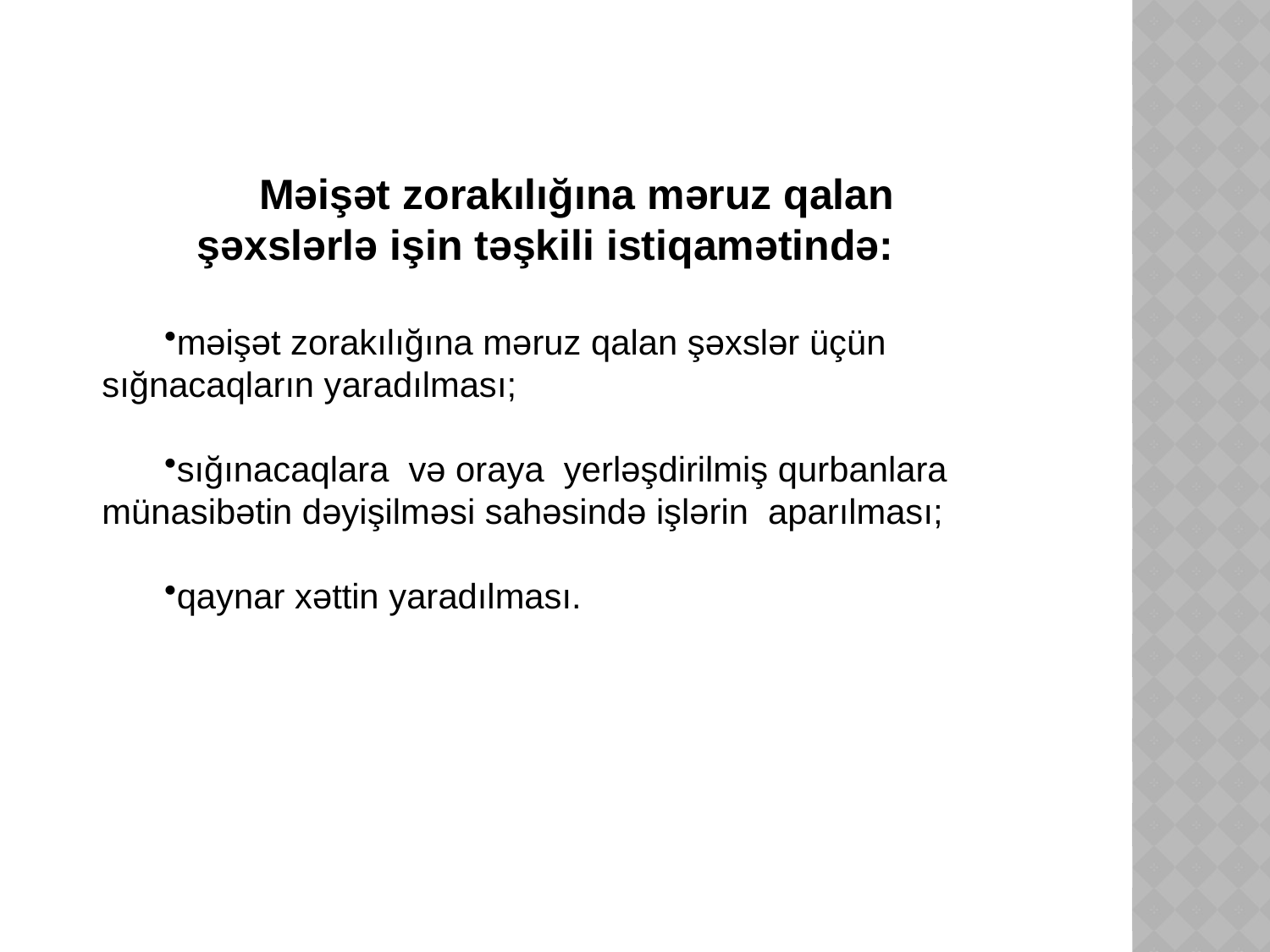

Məişət zorakılığına məruz qalan şəxslərlə işin təşkili istiqamətində:

məişət zorakılığına məruz qalan şəxslər üçün sığnacaqların yaradılması;

sığınacaqlara  və oraya  yerləşdirilmiş qurbanlara münasibətin dəyişilməsi sahəsində işlərin  aparılması;

qaynar xəttin yaradılması.